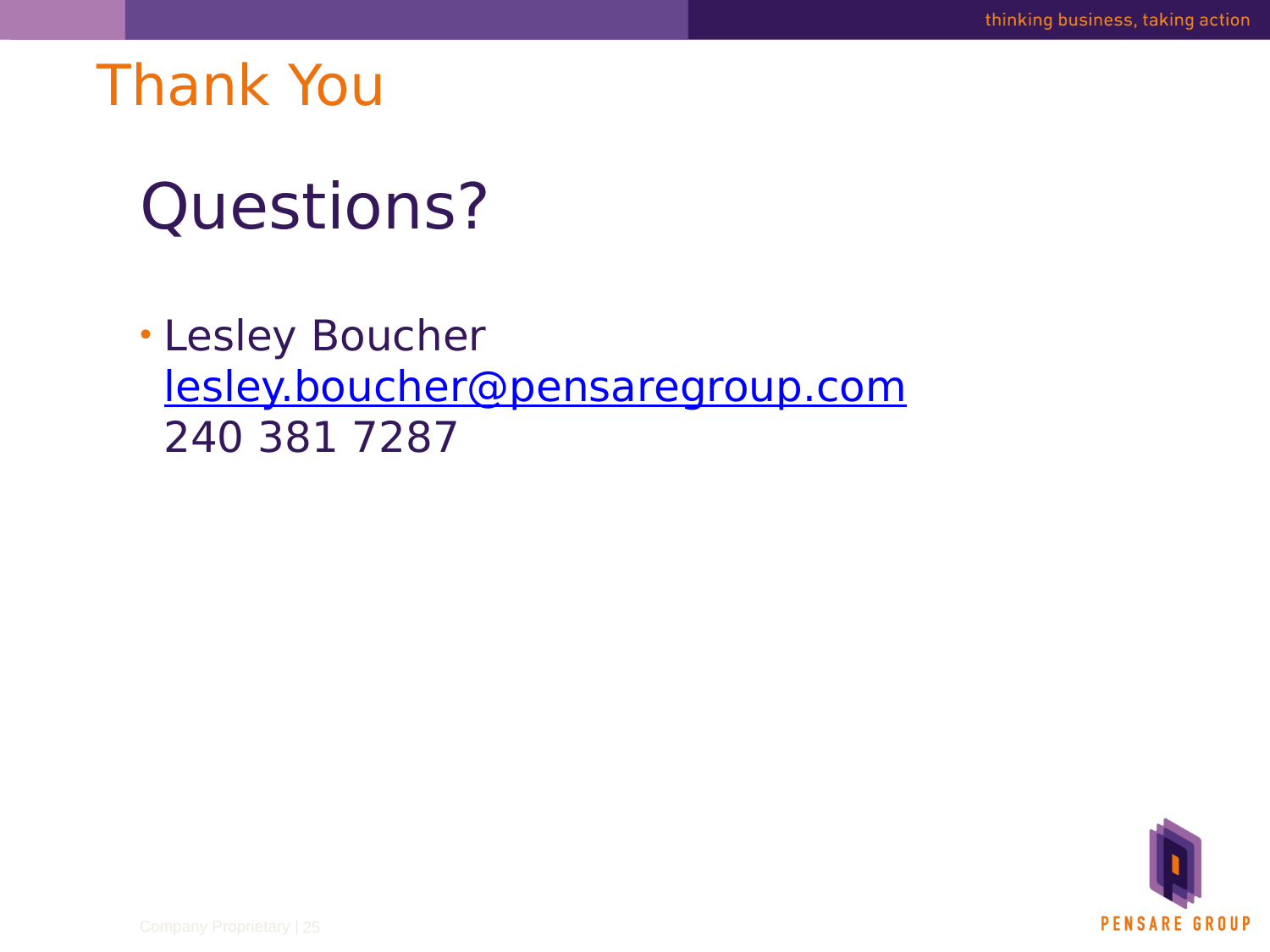

# Thank You
Questions?

Lesley Boucher
lesley.boucher@pensaregroup.com
240 381 7287